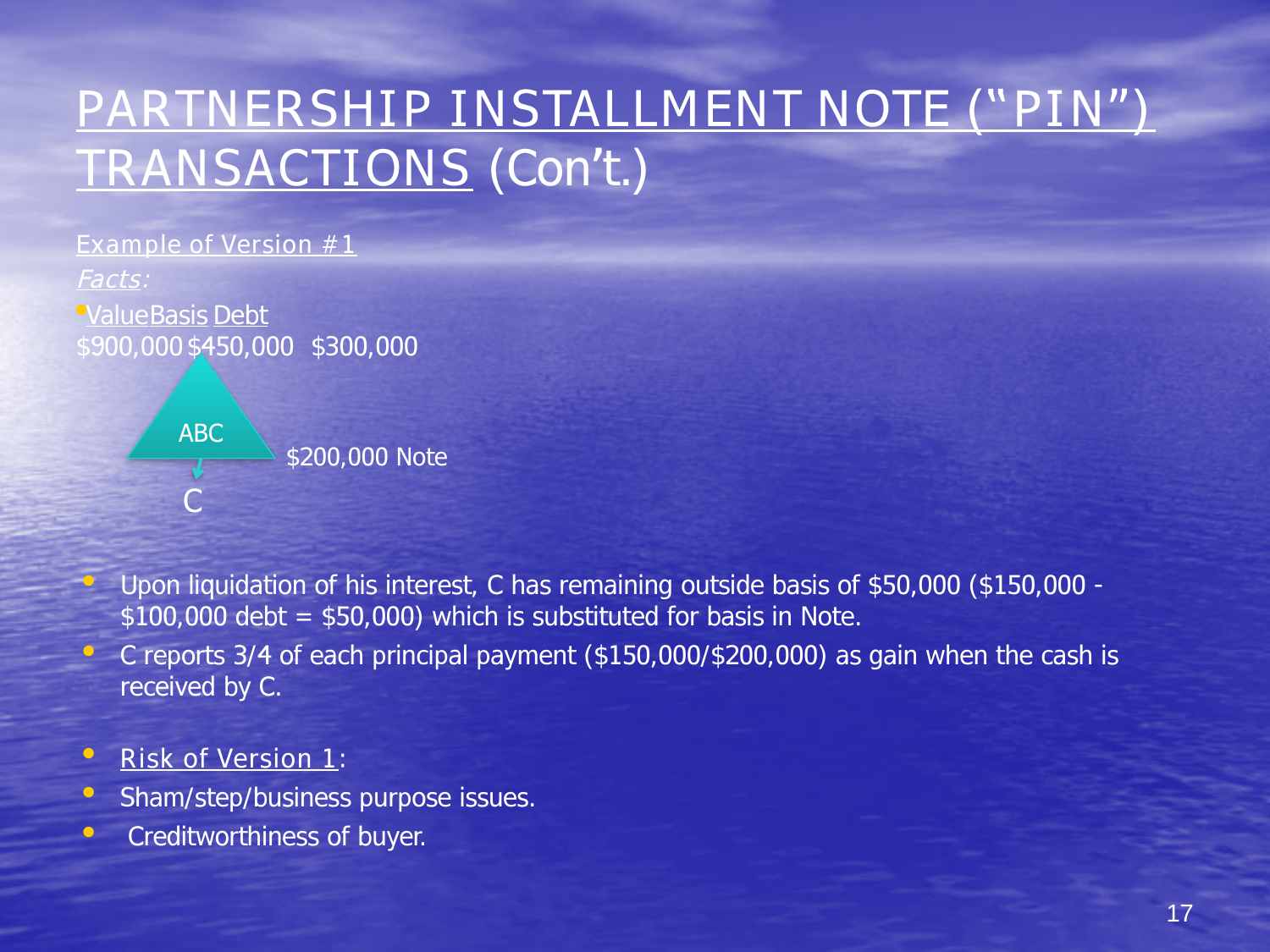

# PARTNERSHIP INSTALLMENT NOTE (“PIN”) TRANSACTIONS (Con’t.)
Example of Version #1
Facts:
	Value	Basis	Debt
	$900,000	$450,000	$300,000

Upon liquidation of his interest, C has remaining outside basis of $50,000 ($150,000 - $100,000 debt = $50,000) which is substituted for basis in Note.
C reports 3/4 of each principal payment ($150,000/$200,000) as gain when the cash is received by C.

Risk of Version 1:
Sham/step/business purpose issues.
 Creditworthiness of buyer.

ABC
$200,000 Note
C
17